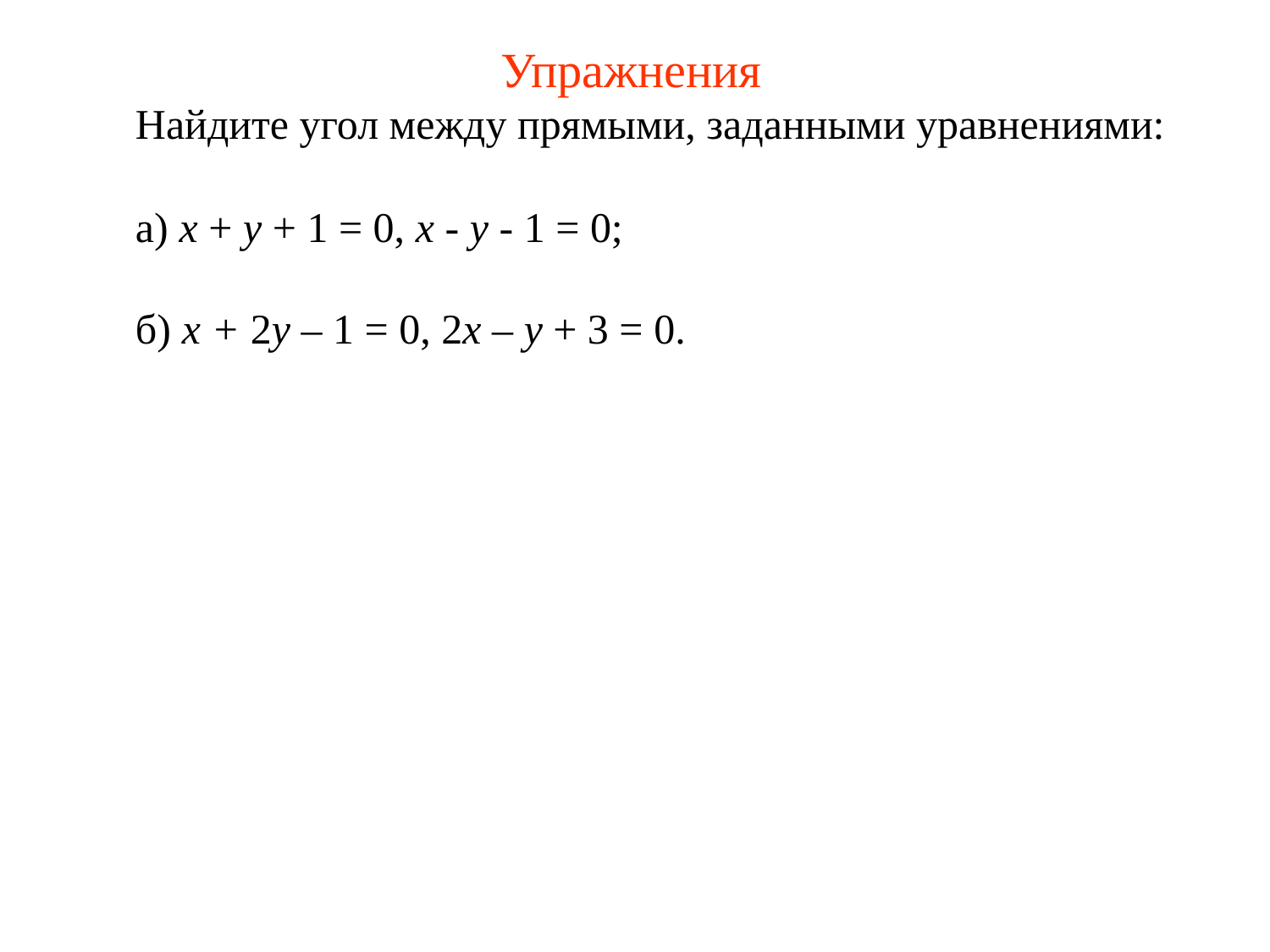

Упражнения
	Найдите угол между прямыми, заданными уравнениями:

	а) x + y + 1 = 0, x - y - 1 = 0;

	б) x + 2y – 1 = 0, 2x – y + 3 = 0.